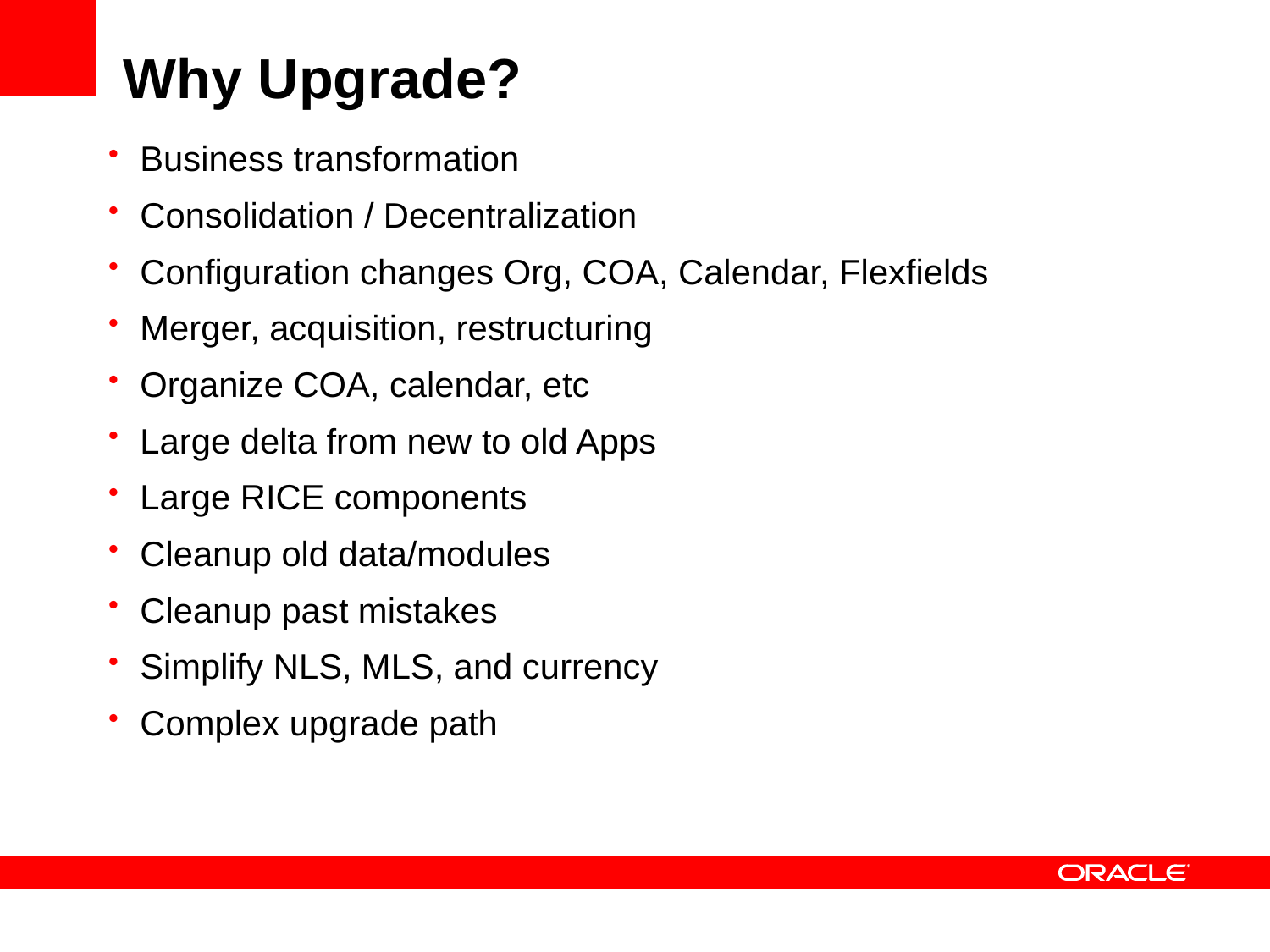

Why Upgrade?
Business transformation
Consolidation / Decentralization
Configuration changes Org, COA, Calendar, Flexfields
Merger, acquisition, restructuring
Organize COA, calendar, etc
Large delta from new to old Apps
Large RICE components
Cleanup old data/modules
Cleanup past mistakes
Simplify NLS, MLS, and currency
Complex upgrade path